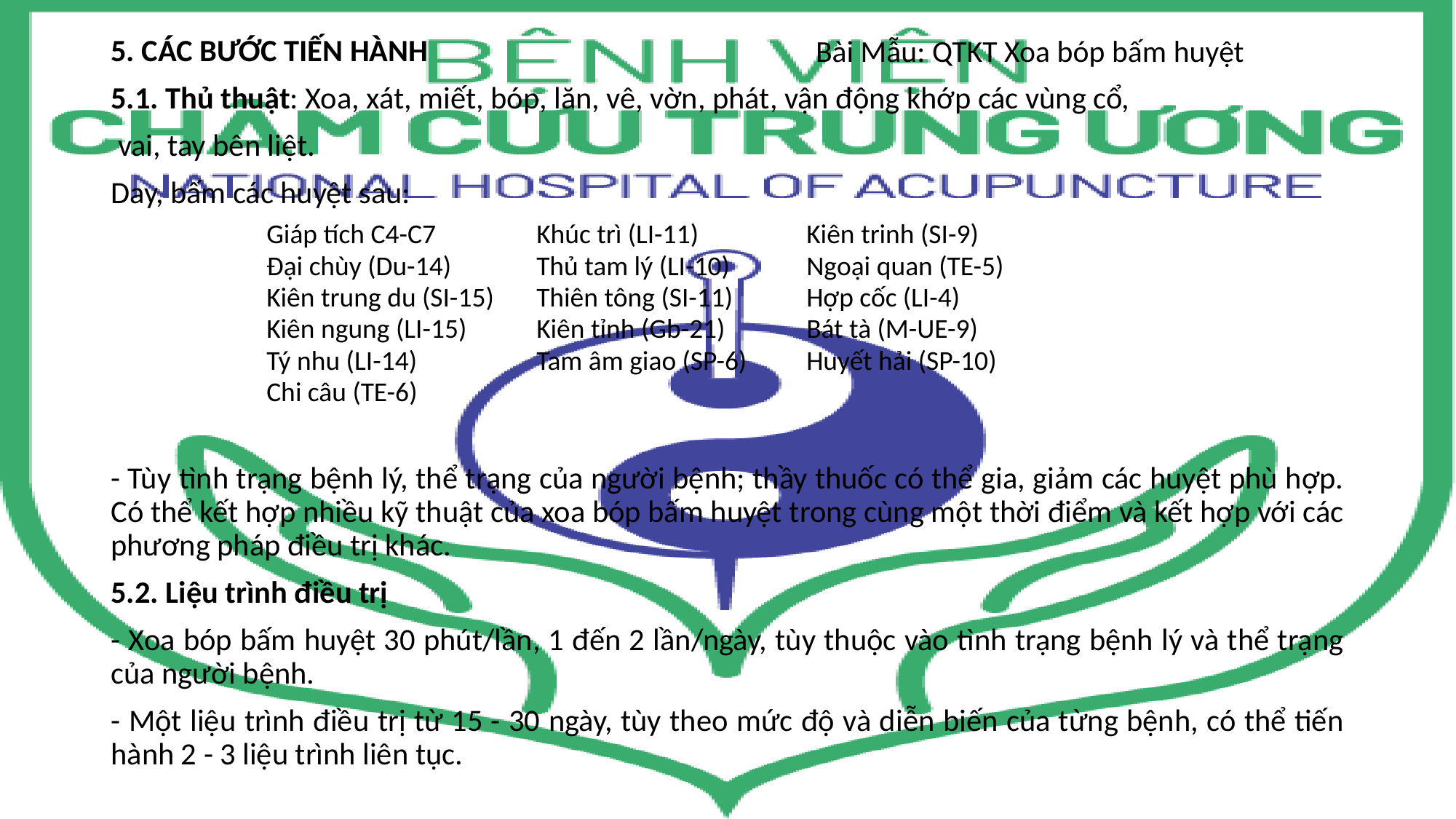

# Bài Mẫu: QTKT Xoa bóp bấm huyệt
5. CÁC BƯỚC TIẾN HÀNH
5.1. Thủ thuật: Xoa, xát, miết, bóp, lăn, vê, vờn, phát, vận động khớp các vùng cổ,
 vai, tay bên liệt.
Day, bấm các huyệt sau:

- Tùy tình trạng bệnh lý, thể trạng của người bệnh; thầy thuốc có thể gia, giảm các huyệt phù hợp. Có thể kết hợp nhiều kỹ thuật của xoa bóp bấm huyệt trong cùng một thời điểm và kết hợp với các phương pháp điều trị khác.
5.2. Liệu trình điều trị
- Xoa bóp bấm huyệt 30 phút/lần, 1 đến 2 lần/ngày, tùy thuộc vào tình trạng bệnh lý và thể trạng của người bệnh.
- Một liệu trình điều trị từ 15 - 30 ngày, tùy theo mức độ và diễn biến của từng bệnh, có thể tiến hành 2 - 3 liệu trình liên tục.

| Giáp tích C4-C7 Đại chùy (Du-14) Kiên trung du (SI-15) Kiên ngung (LI-15) Tý nhu (LI-14) Chi câu (TE-6) | Khúc trì (LI-11) Thủ tam lý (LI-10) Thiên tông (SI-11) Kiên tỉnh (Gb-21) Tam âm giao (SP-6) | Kiên trinh (SI-9) Ngoại quan (TE-5) Hợp cốc (LI-4) Bát tà (M-UE-9) Huyết hải (SP-10) |
| --- | --- | --- |